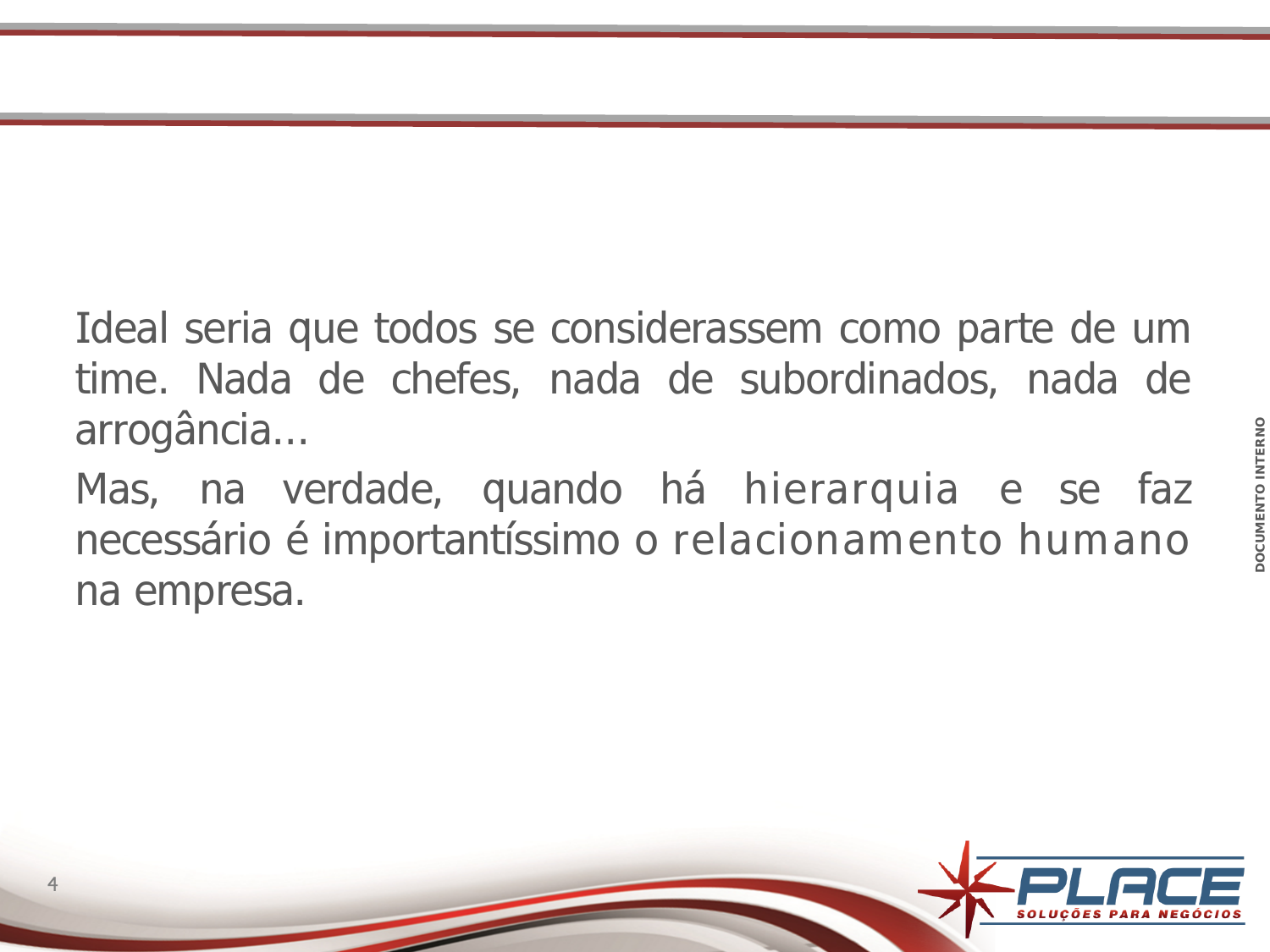

Ideal seria que todos se considerassem como parte de um time. Nada de chefes, nada de subordinados, nada de arrogância...
Mas, na verdade, quando há hierarquia e se faz necessário é importantíssimo o relacionamento humano na empresa.